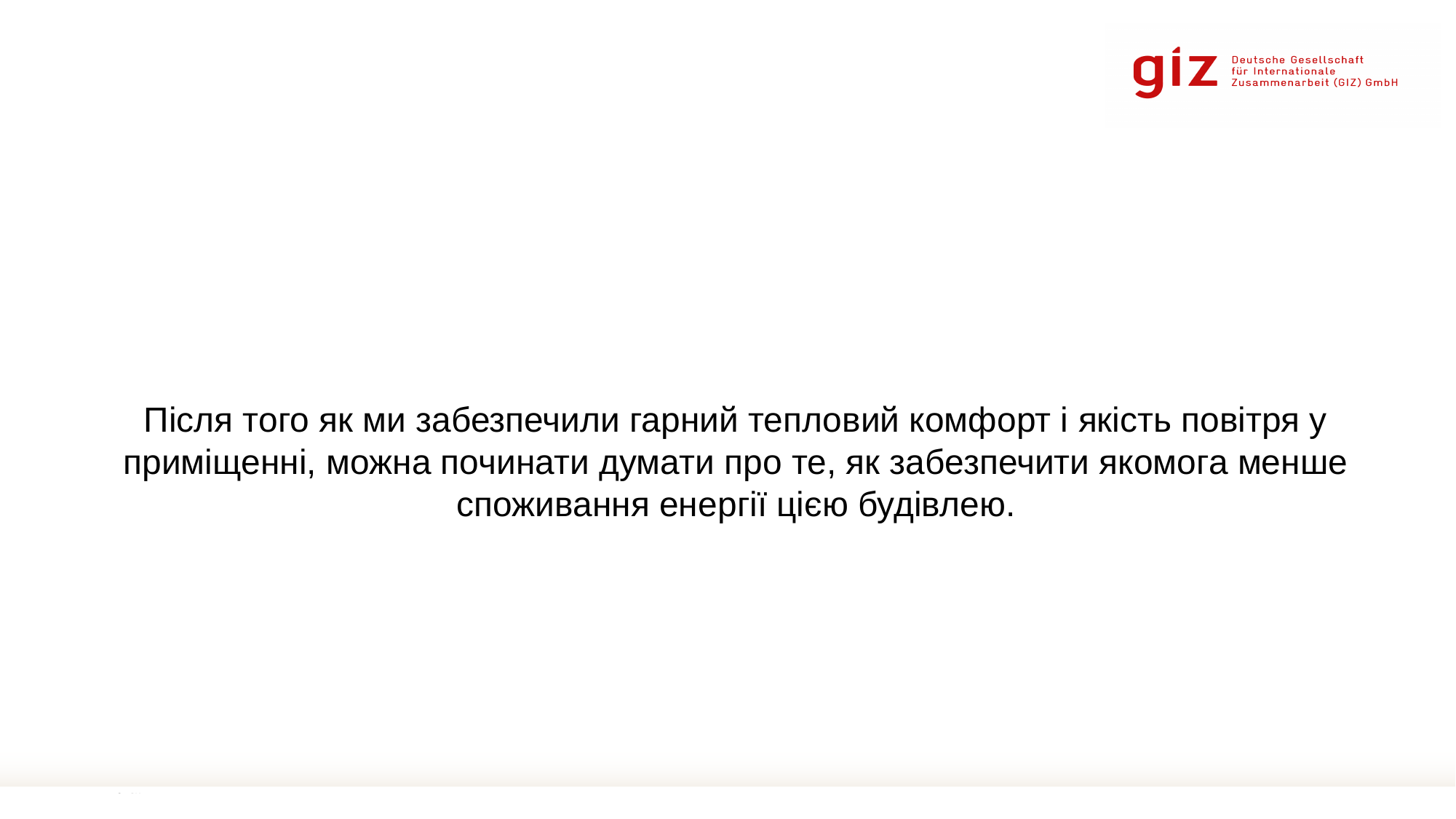

# Після того як ми забезпечили гарний тепловий комфорт і якість повітря у приміщенні, можна починати думати про те, як забезпечити якомога менше споживання енергії цією будівлею.